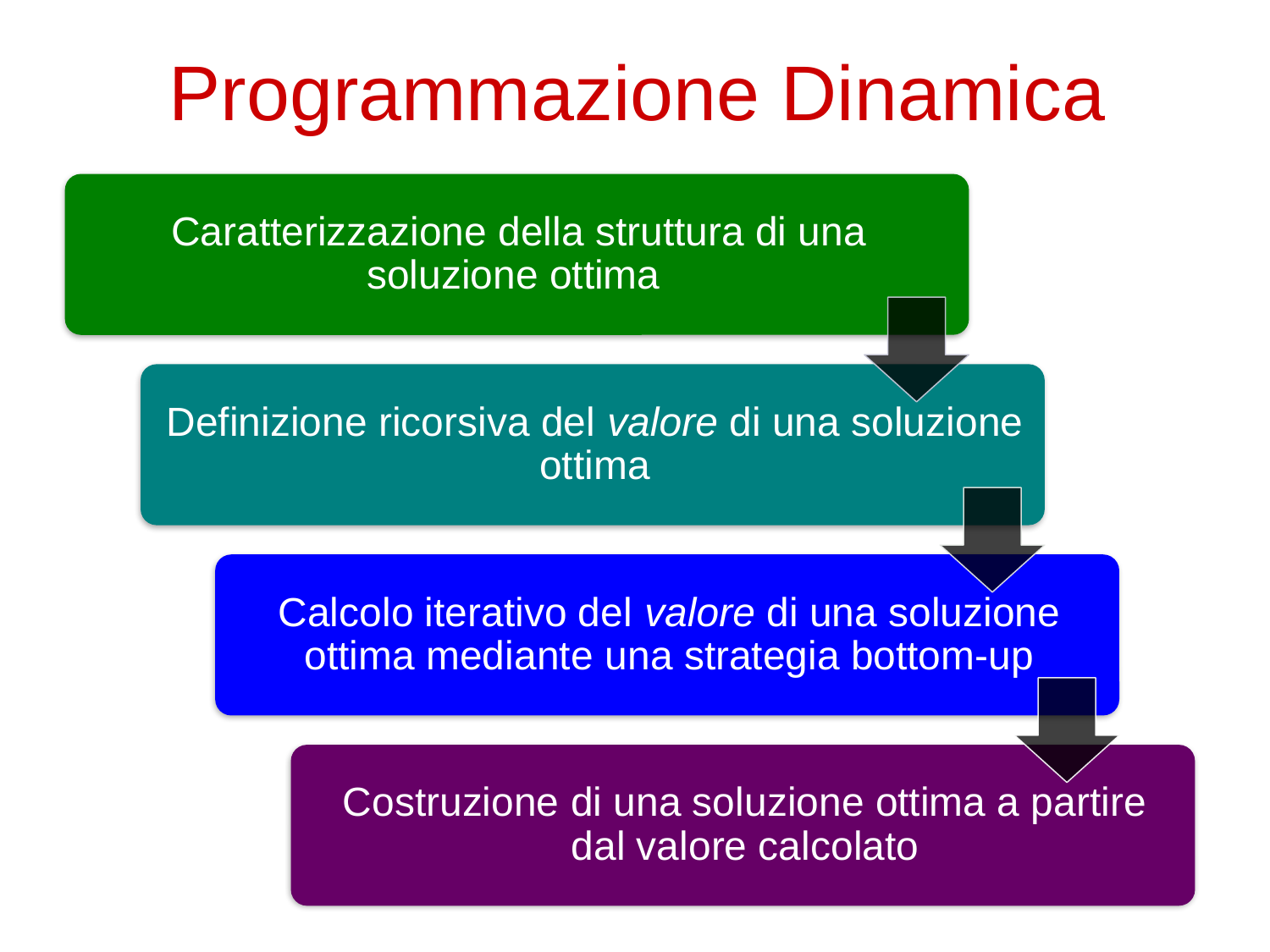

# Programmazione Dinamica
Caratterizzazione della struttura di una soluzione ottima
Definizione ricorsiva del valore di una soluzione ottima
Calcolo iterativo del valore di una soluzione ottima mediante una strategia bottom-up
Costruzione di una soluzione ottima a partire dal valore calcolato